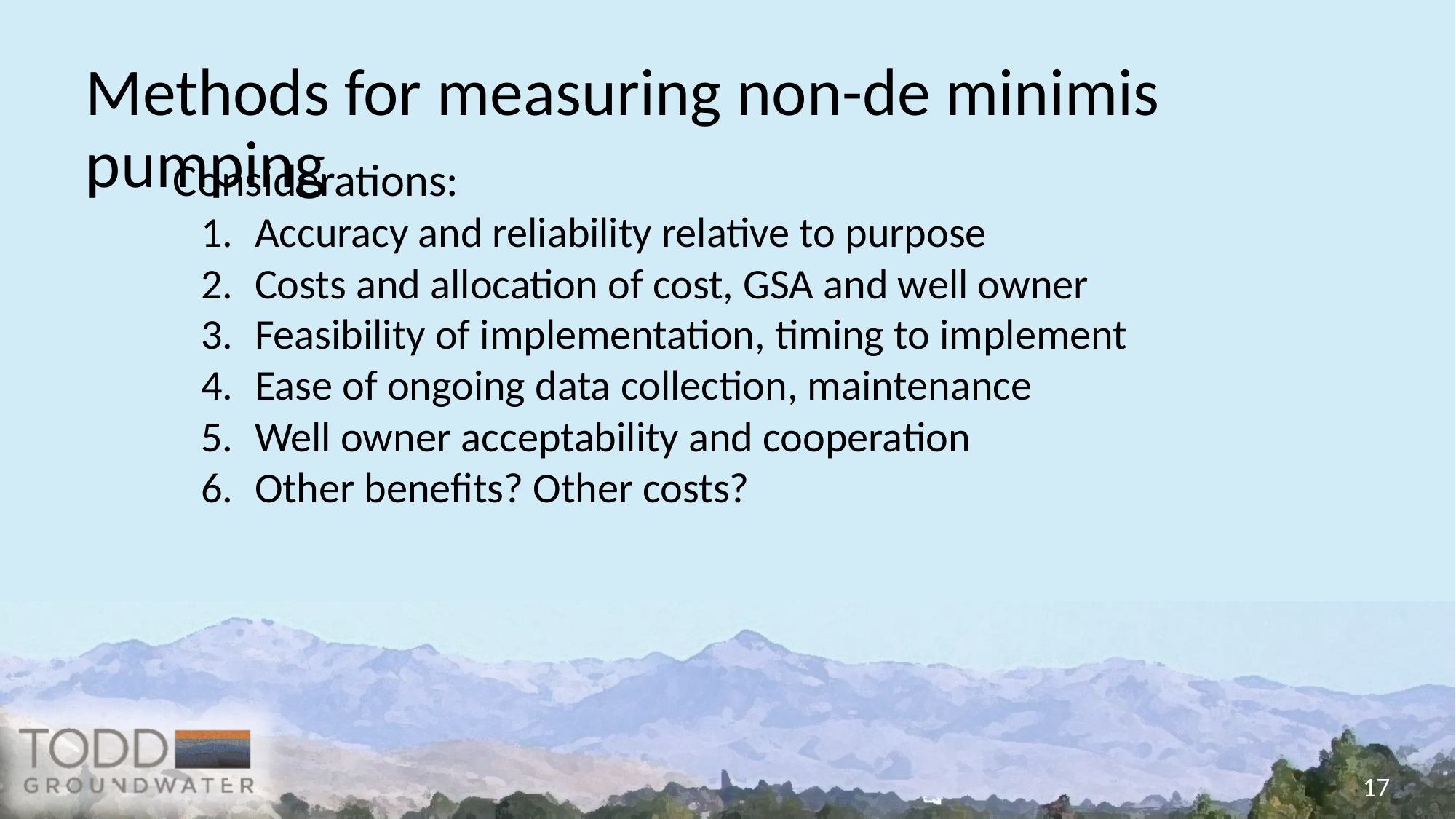

Methods for measuring non-de minimis pumping

Considerations:
Accuracy and reliability relative to purpose
Costs and allocation of cost, GSA and well owner
Feasibility of implementation, timing to implement
Ease of ongoing data collection, maintenance
Well owner acceptability and cooperation
Other benefits? Other costs?

17